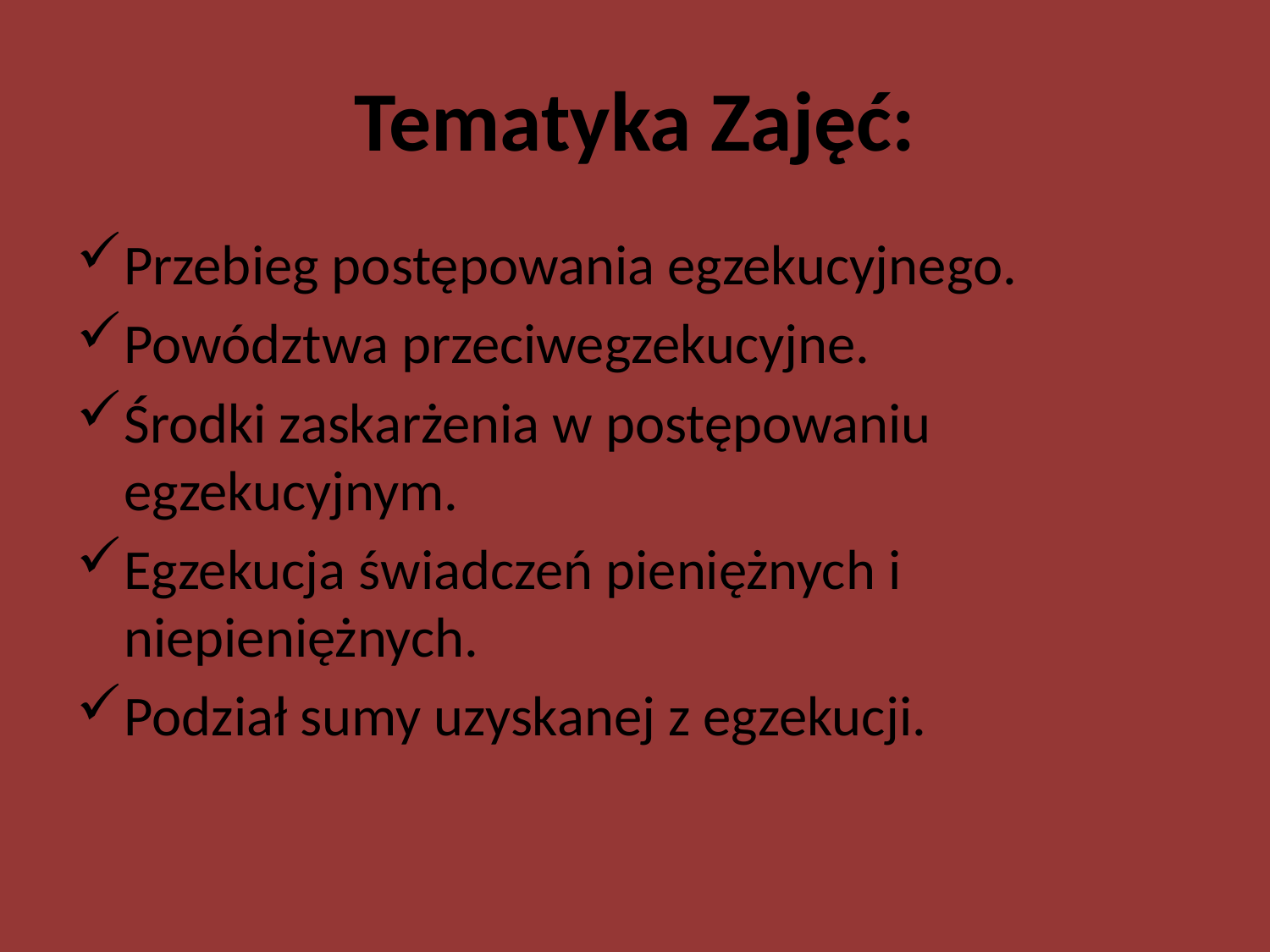

# Tematyka Zajęć:
Przebieg postępowania egzekucyjnego.
Powództwa przeciwegzekucyjne.
Środki zaskarżenia w postępowaniu egzekucyjnym.
Egzekucja świadczeń pieniężnych i niepieniężnych.
Podział sumy uzyskanej z egzekucji.